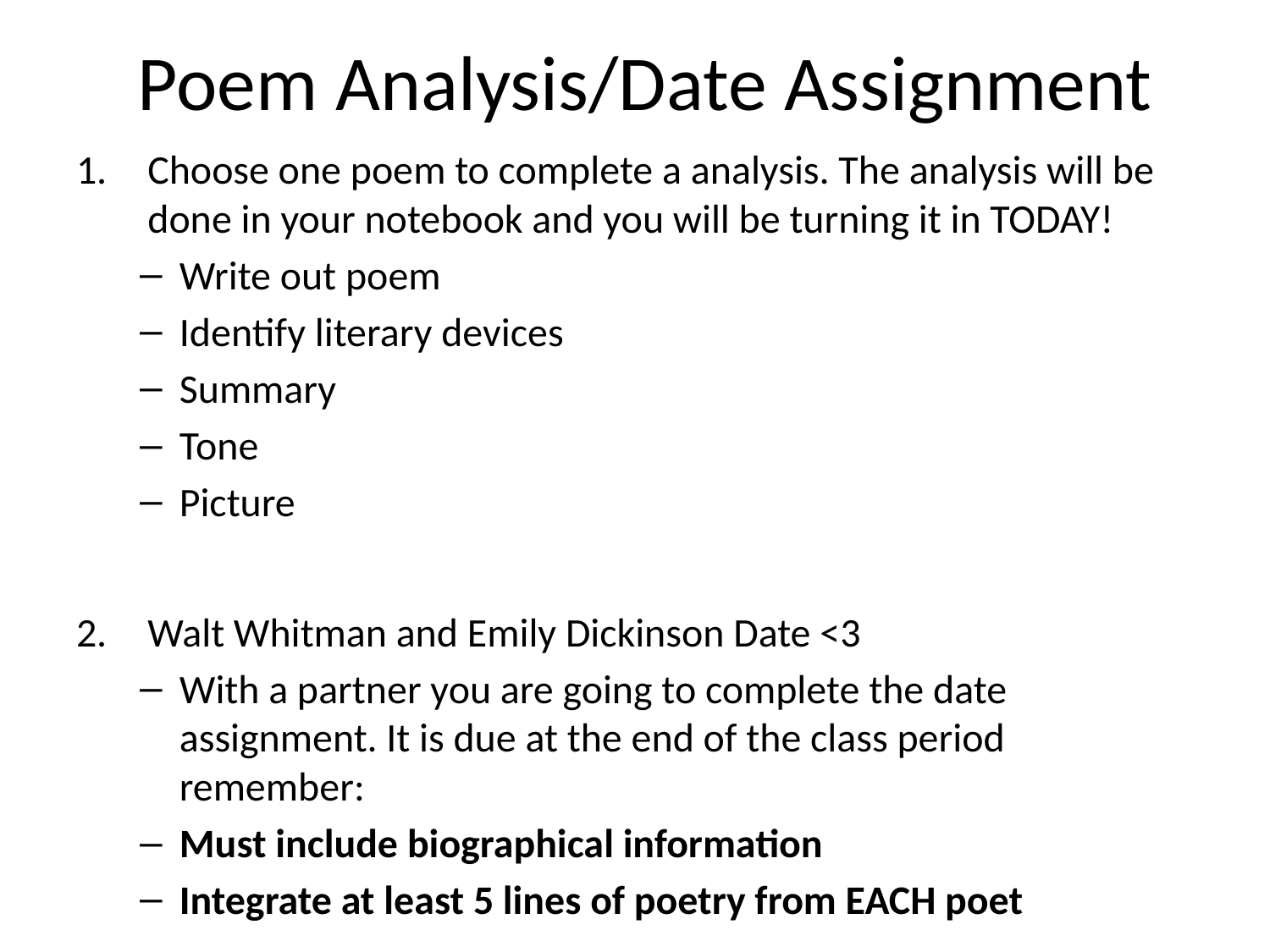

# Poem Analysis/Date Assignment
Choose one poem to complete a analysis. The analysis will be done in your notebook and you will be turning it in TODAY!
Write out poem
Identify literary devices
Summary
Tone
Picture

Walt Whitman and Emily Dickinson Date <3
With a partner you are going to complete the date assignment. It is due at the end of the class period remember:
Must include biographical information
Integrate at least 5 lines of poetry from EACH poet